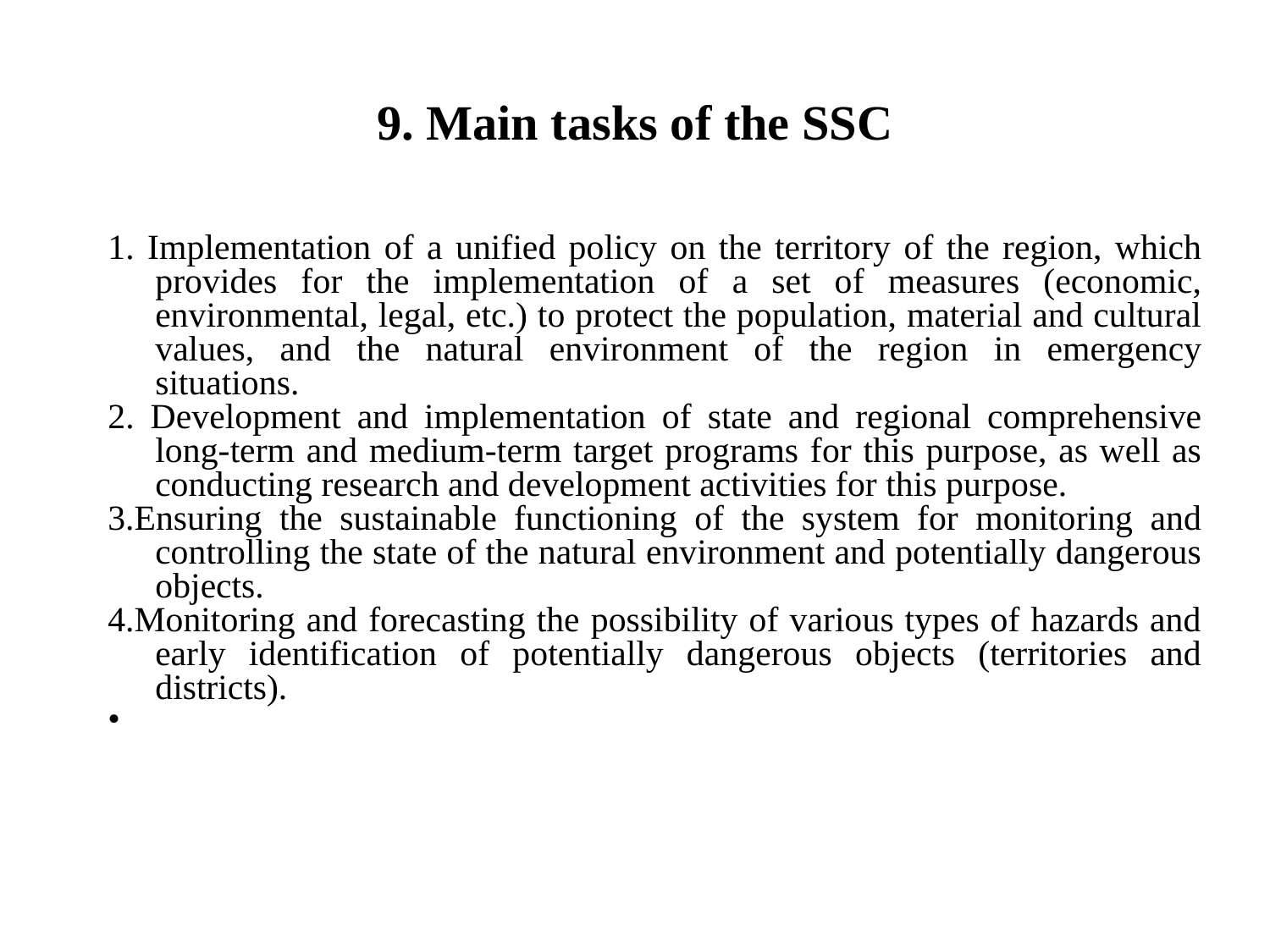

9. Main tasks of the SSC
1. Implementation of a unified policy on the territory of the region, which provides for the implementation of a set of measures (economic, environmental, legal, etc.) to protect the population, material and cultural values, and the natural environment of the region in emergency situations.
2. Development and implementation of state and regional comprehensive long-term and medium-term target programs for this purpose, as well as conducting research and development activities for this purpose.
3.Ensuring the sustainable functioning of the system for monitoring and controlling the state of the natural environment and potentially dangerous objects.
4.Monitoring and forecasting the possibility of various types of hazards and early identification of potentially dangerous objects (territories and districts).